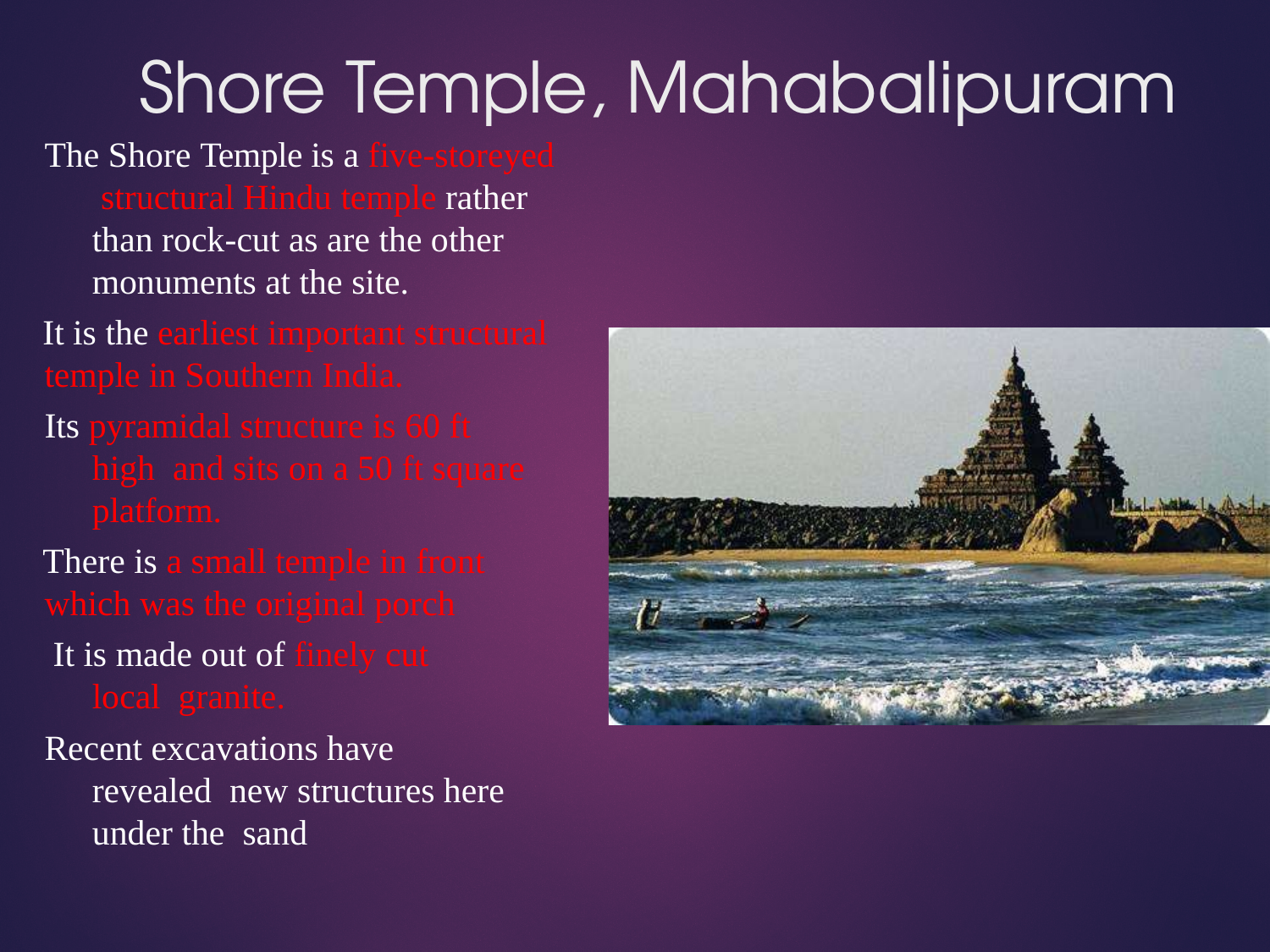

# Shore Temple, Mahabalipuram
The Shore Temple is a five-storeyed  structural Hindu temple rather  than rock-cut as are the other  monuments at the site.
It is the earliest important structural
temple in Southern India.
Its pyramidal structure is 60 ft high  and sits on a 50 ft square  platform.
There is a small temple in front
which was the original porch
It is made out of finely cut local  granite.
Recent excavations have revealed  new structures here under the  sand